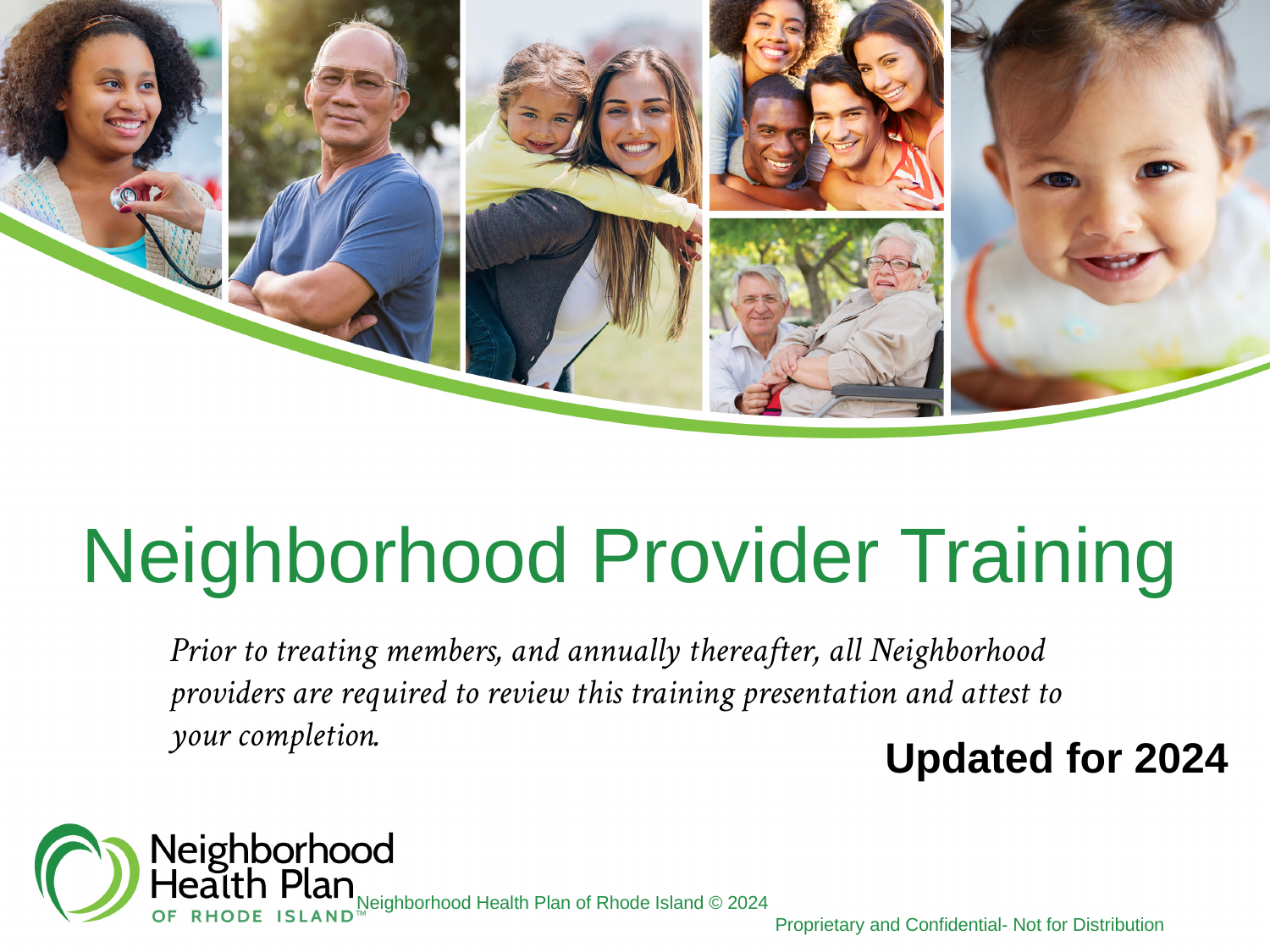

Neighborhood Provider Training
Prior to treating members, and annually thereafter, all Neighborhood providers are required to review this training presentation and attest to your completion.

Updated for 2024